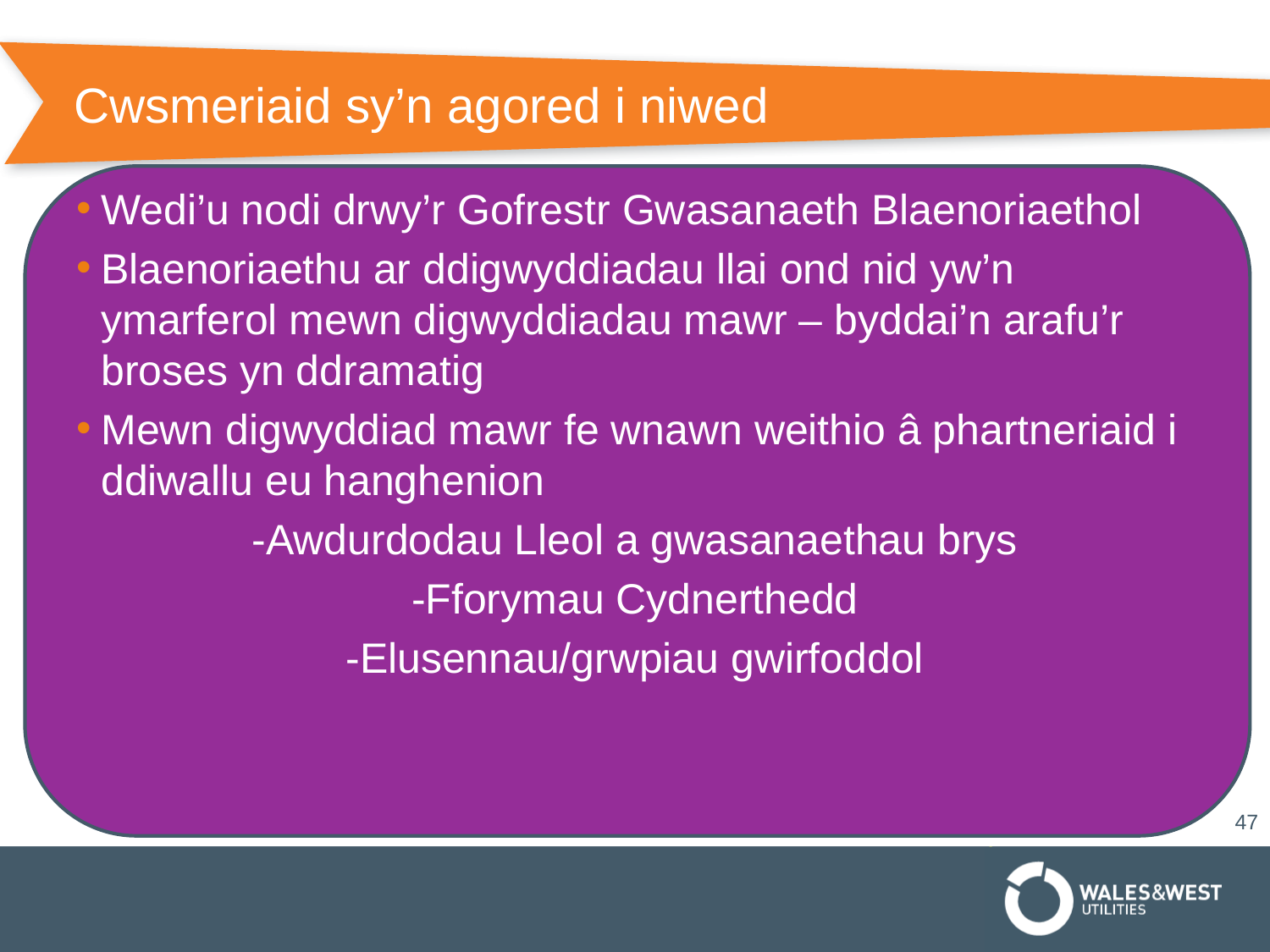

# Cwsmeriaid sy’n agored i niwed

Wedi’u nodi drwy’r Gofrestr Gwasanaeth Blaenoriaethol
Blaenoriaethu ar ddigwyddiadau llai ond nid yw’n ymarferol mewn digwyddiadau mawr – byddai’n arafu’r broses yn ddramatig
Mewn digwyddiad mawr fe wnawn weithio â phartneriaid i ddiwallu eu hanghenion
-Awdurdodau Lleol a gwasanaethau brys
-Fforymau Cydnerthedd
-Elusennau/grwpiau gwirfoddol

47